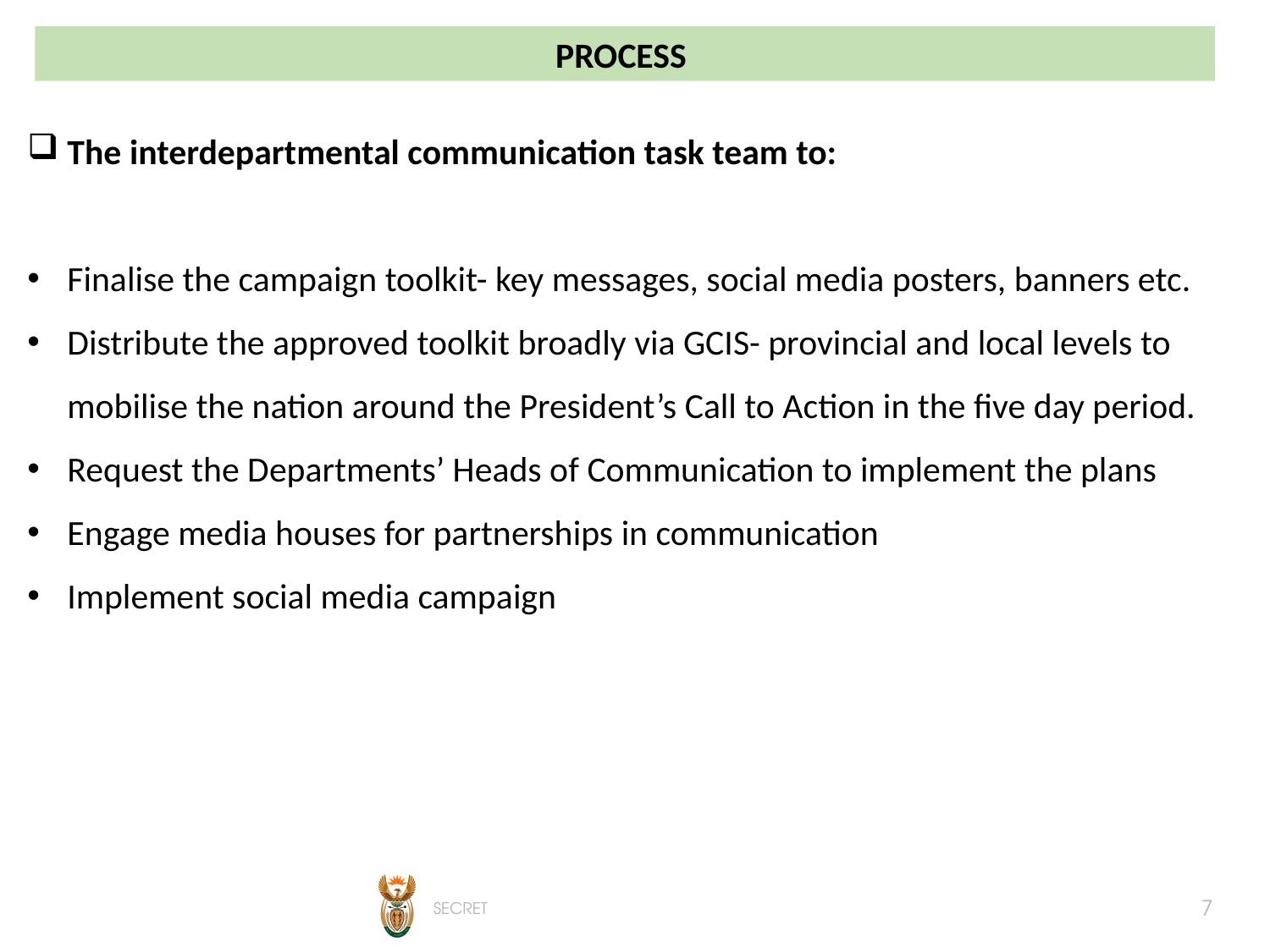

PROCESS

The interdepartmental communication task team to:

Finalise the campaign toolkit- key messages, social media posters, banners etc.
Distribute the approved toolkit broadly via GCIS- provincial and local levels to mobilise the nation around the President’s Call to Action in the five day period.
Request the Departments’ Heads of Communication to implement the plans
Engage media houses for partnerships in communication
Implement social media campaign
SECRET
7